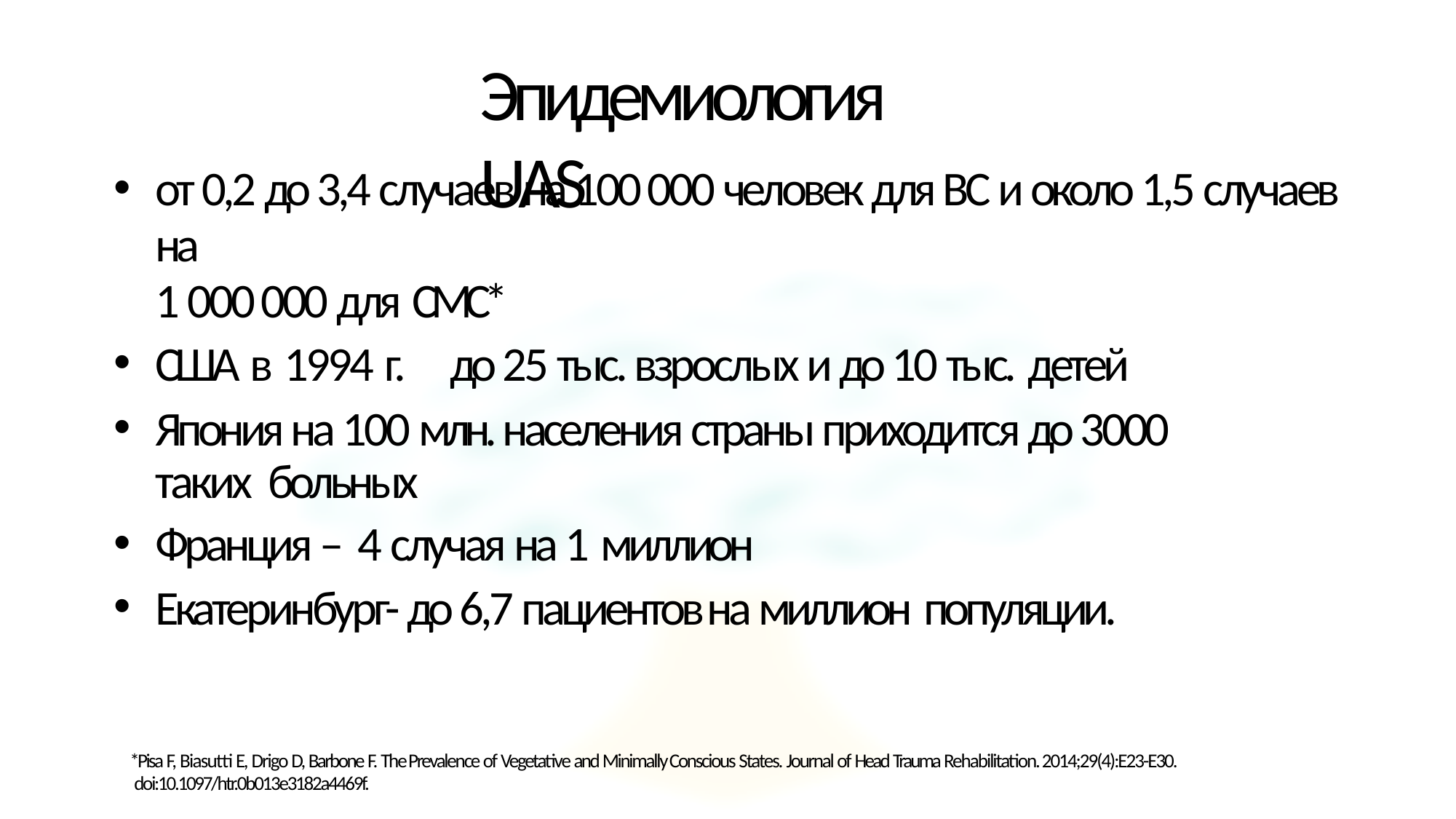

# Эпидемиология UAS
от 0,2 до 3,4 случаев на 100 000 человек для ВС и около 1,5 случаев на
1 000 000 для СМС*
США  в 1994 г.	до 25 тыс. взрослых и до 10 тыс. детей
Япония на 100 млн. населения страны приходится до 3000 таких  больных
Франция – 4 случая на 1 миллион
Екатеринбург- до 6,7 пациентов на миллион популяции.
*Pisa F, Biasutti E, Drigo D, Barbone F. The Prevalence of Vegetative and Minimally Conscious States. Journal of Head Trauma Rehabilitation. 2014;29(4):E23-E30.  doi:10.1097/htr.0b013e3182a4469f.